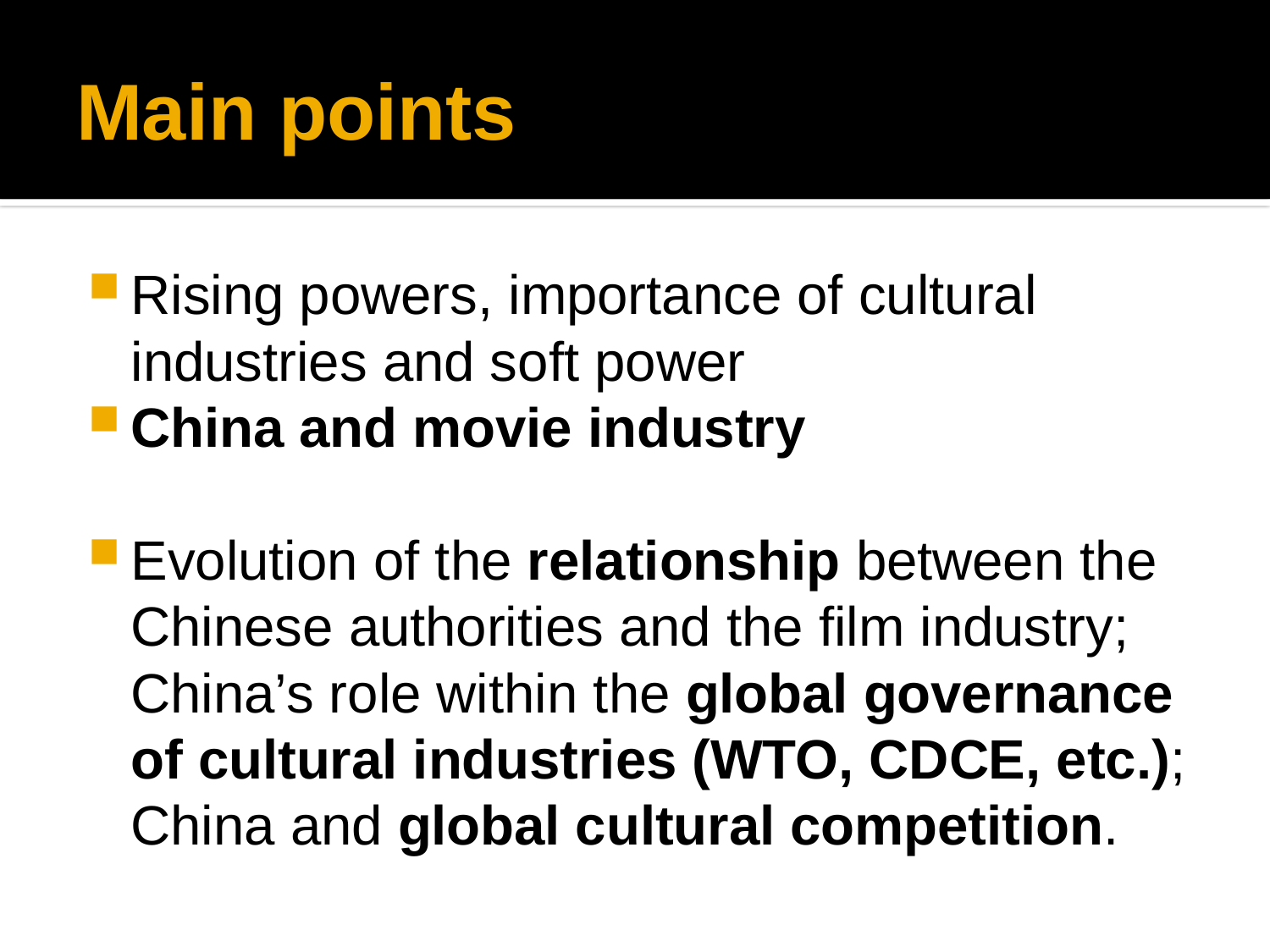

# Main points
Rising powers, importance of cultural industries and soft power
China and movie industry

Evolution of the relationship between the Chinese authorities and the film industry; China’s role within the global governance of cultural industries (WTO, CDCE, etc.); China and global cultural competition.